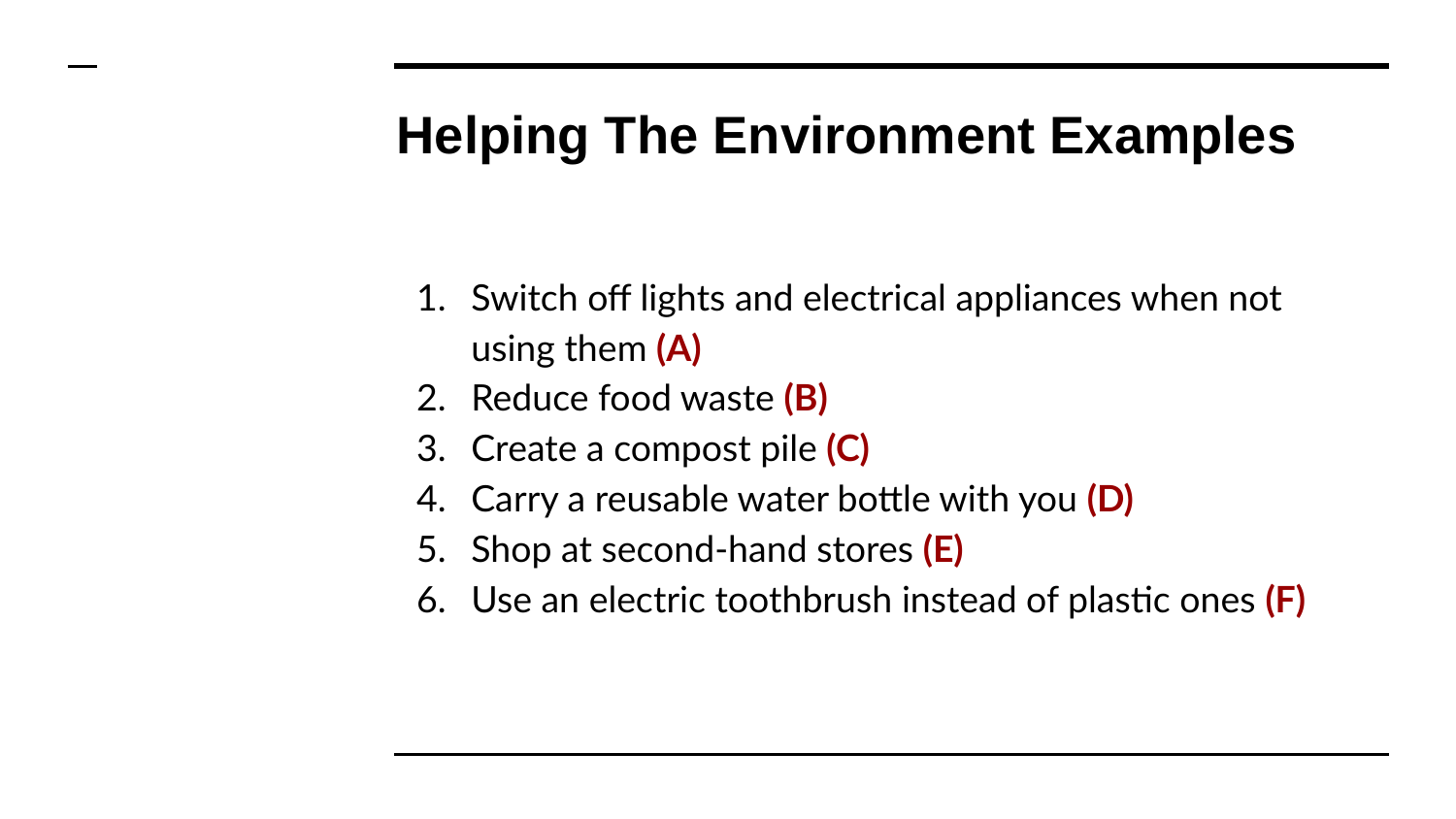

# Helping The Environment Examples
Switch off lights and electrical appliances when not using them (A)
Reduce food waste (B)
Create a compost pile (C)
Carry a reusable water bottle with you (D)
Shop at second-hand stores (E)
Use an electric toothbrush instead of plastic ones (F)